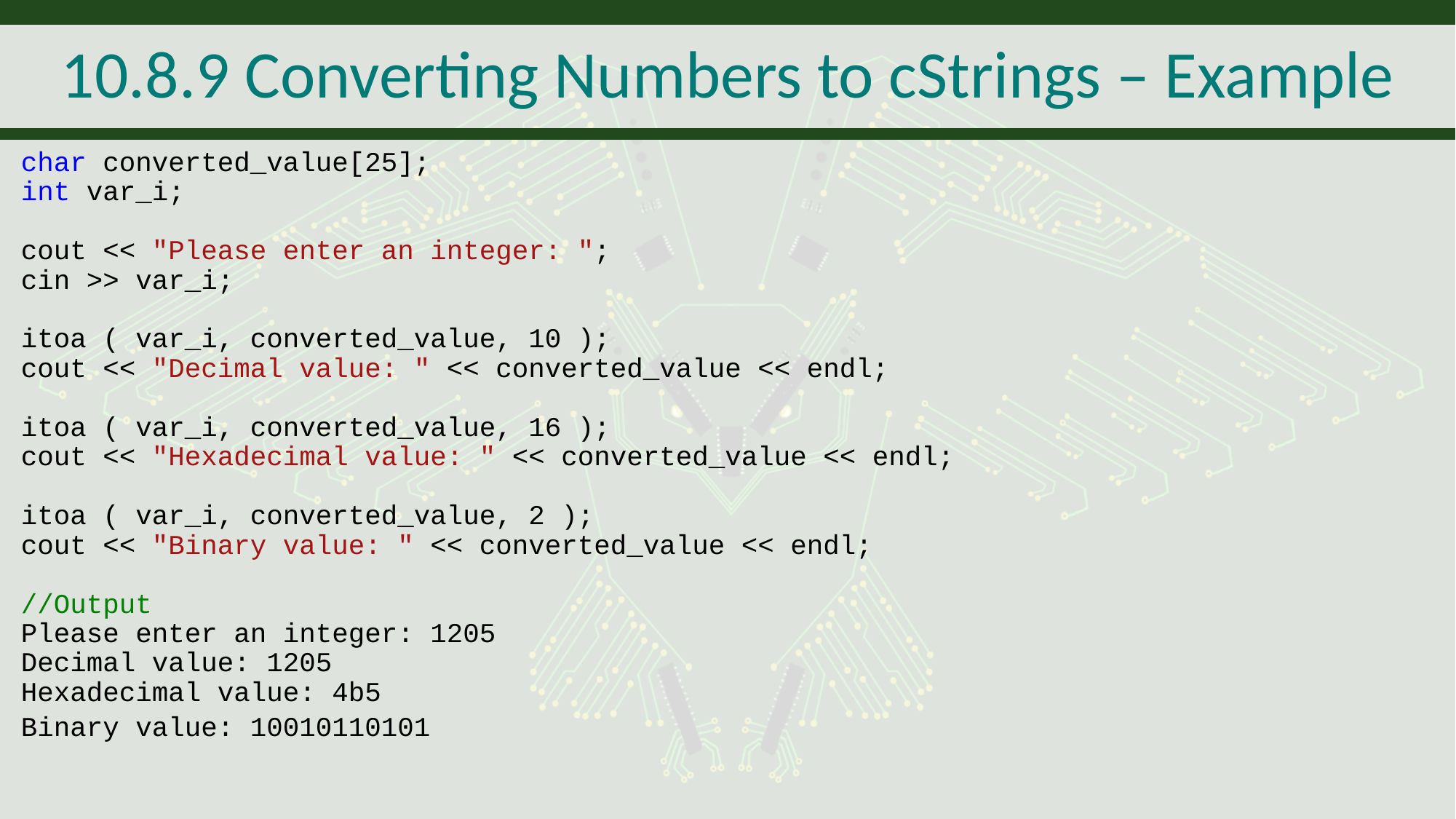

# 10.8.9 Converting Numbers to cStrings – Example
char converted_value[25];
int var_i;

cout << "Please enter an integer: ";
cin >> var_i;

itoa ( var_i, converted_value, 10 );
cout << "Decimal value: " << converted_value << endl;

itoa ( var_i, converted_value, 16 );
cout << "Hexadecimal value: " << converted_value << endl;

itoa ( var_i, converted_value, 2 );
cout << "Binary value: " << converted_value << endl;

//Output
Please enter an integer: 1205
Decimal value: 1205
Hexadecimal value: 4b5
Binary value: 10010110101